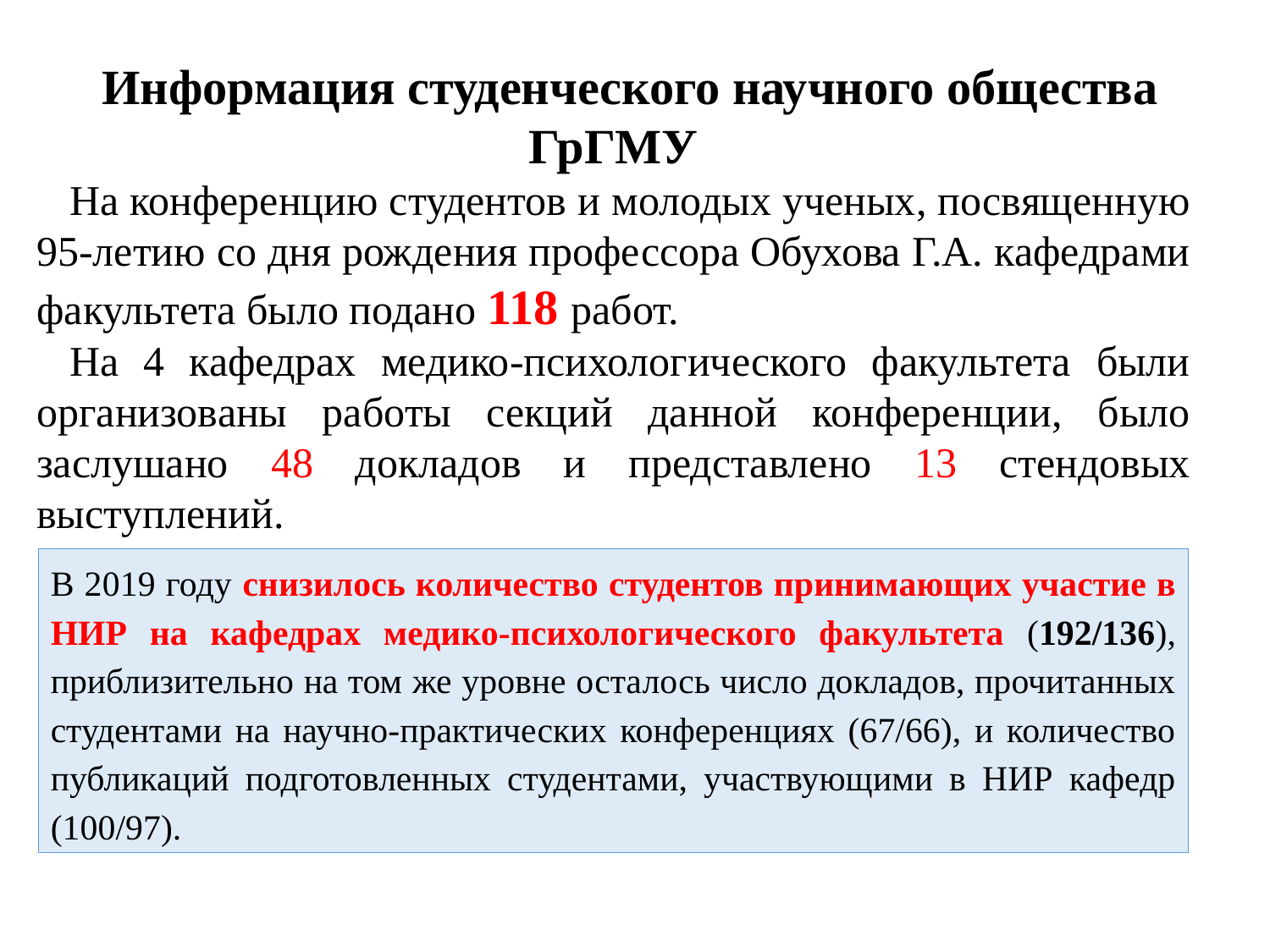

Информация студенческого научного общества ГрГМУ
На конференцию студентов и молодых ученых, посвященную 95-летию со дня рождения профессора Обухова Г.А. кафедрами факультета было подано 118 работ.
На 4 кафедрах медико-психологического факультета были организованы работы секций данной конференции, было заслушано 48 докладов и представлено 13 стендовых выступлений.
В 2019 году снизилось количество студентов принимающих участие в НИР на кафедрах медико-психологического факультета (192/136), приблизительно на том же уровне осталось число докладов, прочитанных студентами на научно-практических конференциях (67/66), и количество публикаций подготовленных студентами, участвующими в НИР кафедр (100/97).